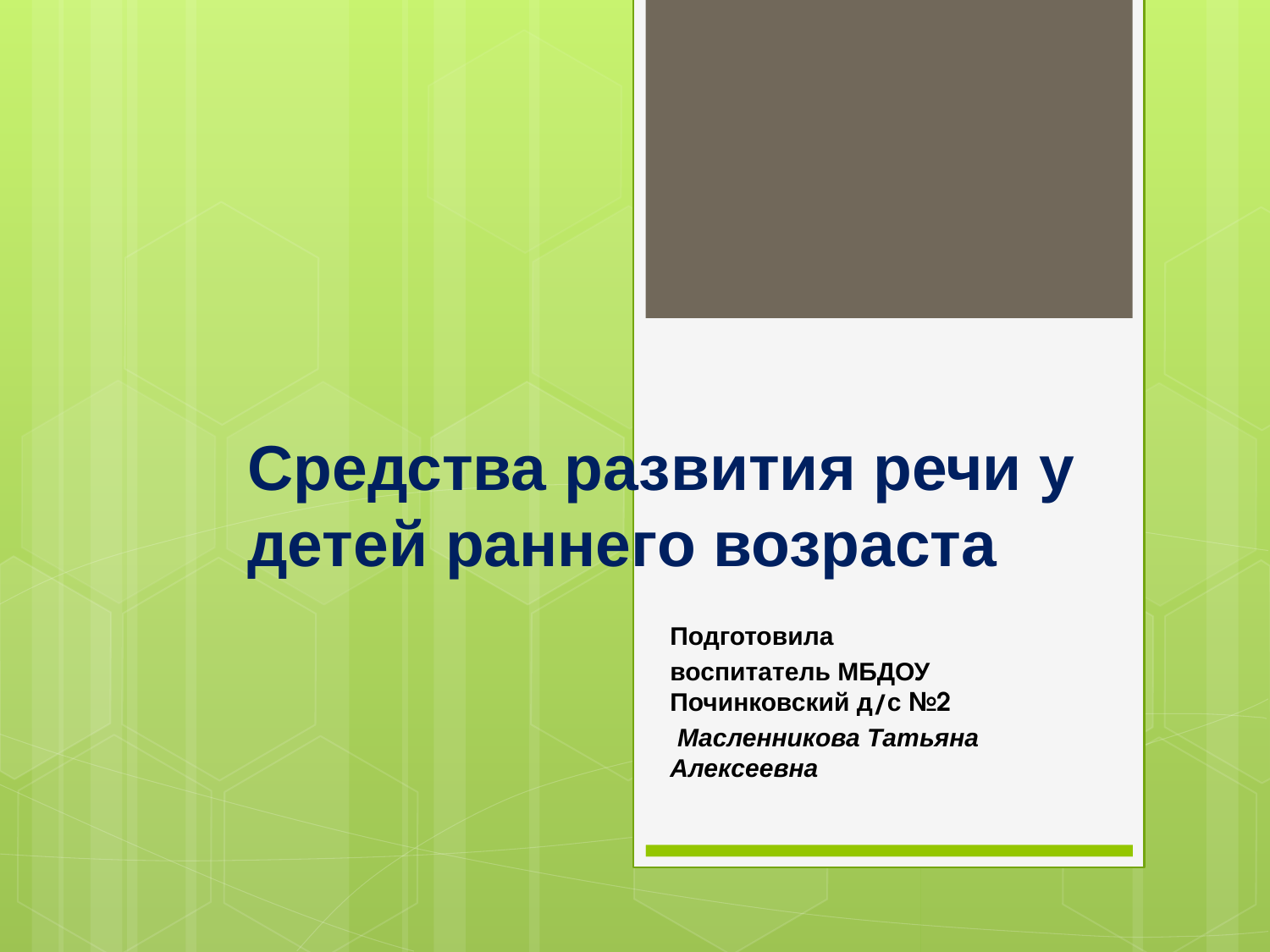

# Средства развития речи у детей раннего возраста
Подготовила
воспитатель МБДОУ Починковский д/с №2
 Масленникова Татьяна Алексеевна